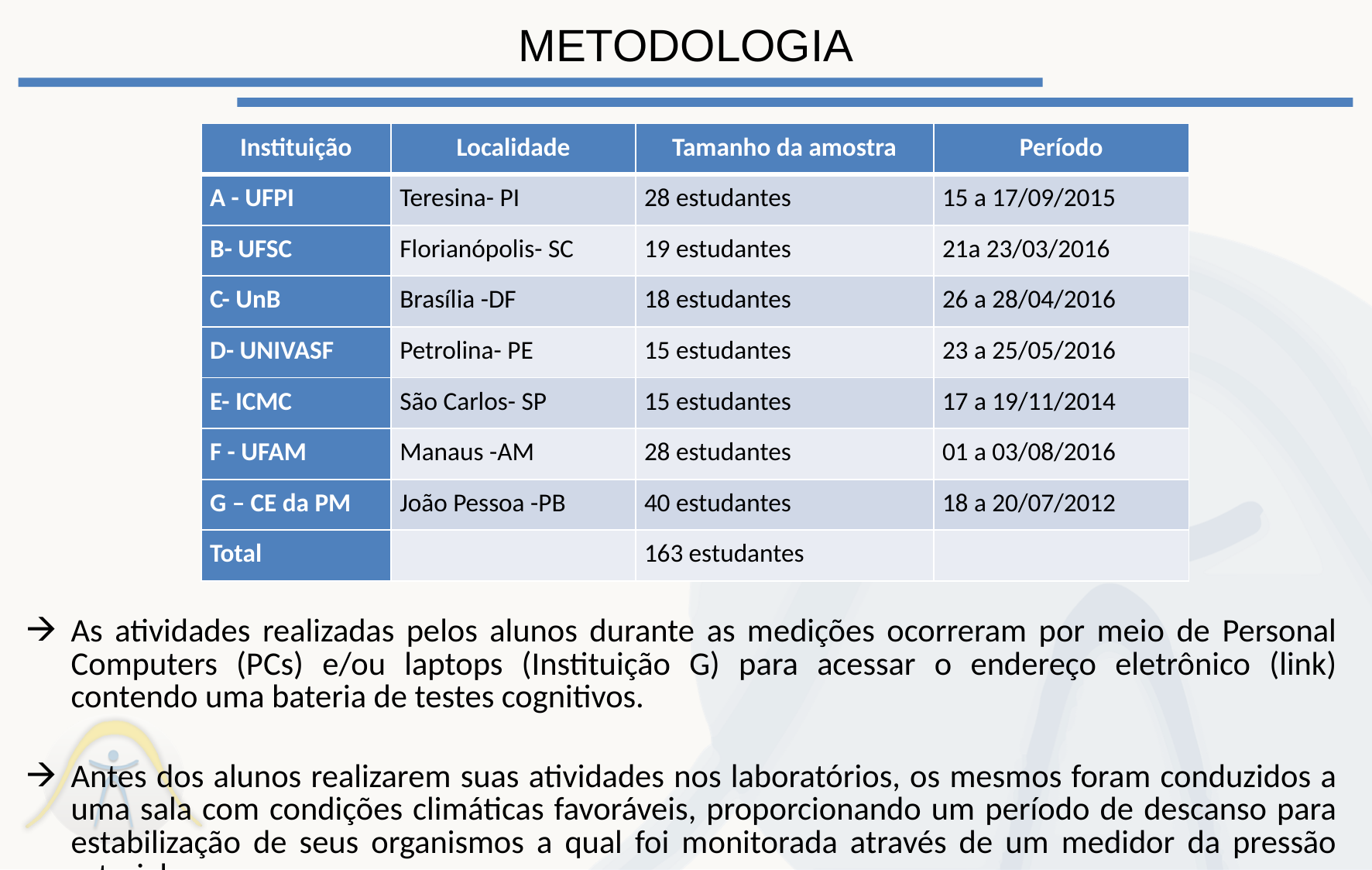

# METODOlogia
| Instituição | Localidade | Tamanho da amostra | Período |
| --- | --- | --- | --- |
| A - UFPI | Teresina- PI | 28 estudantes | 15 a 17/09/2015 |
| B- UFSC | Florianópolis- SC | 19 estudantes | 21a 23/03/2016 |
| C- UnB | Brasília -DF | 18 estudantes | 26 a 28/04/2016 |
| D- UNIVASF | Petrolina- PE | 15 estudantes | 23 a 25/05/2016 |
| E- ICMC | São Carlos- SP | 15 estudantes | 17 a 19/11/2014 |
| F - UFAM | Manaus -AM | 28 estudantes | 01 a 03/08/2016 |
| G – CE da PM | João Pessoa -PB | 40 estudantes | 18 a 20/07/2012 |
| Total |  | 163 estudantes |  |

As atividades realizadas pelos alunos durante as medições ocorreram por meio de Personal Computers (PCs) e/ou laptops (Instituição G) para acessar o endereço eletrônico (link) contendo uma bateria de testes cognitivos.

Antes dos alunos realizarem suas atividades nos laboratórios, os mesmos foram conduzidos a uma sala com condições climáticas favoráveis, proporcionando um período de descanso para estabilização de seus organismos a qual foi monitorada através de um medidor da pressão arterial